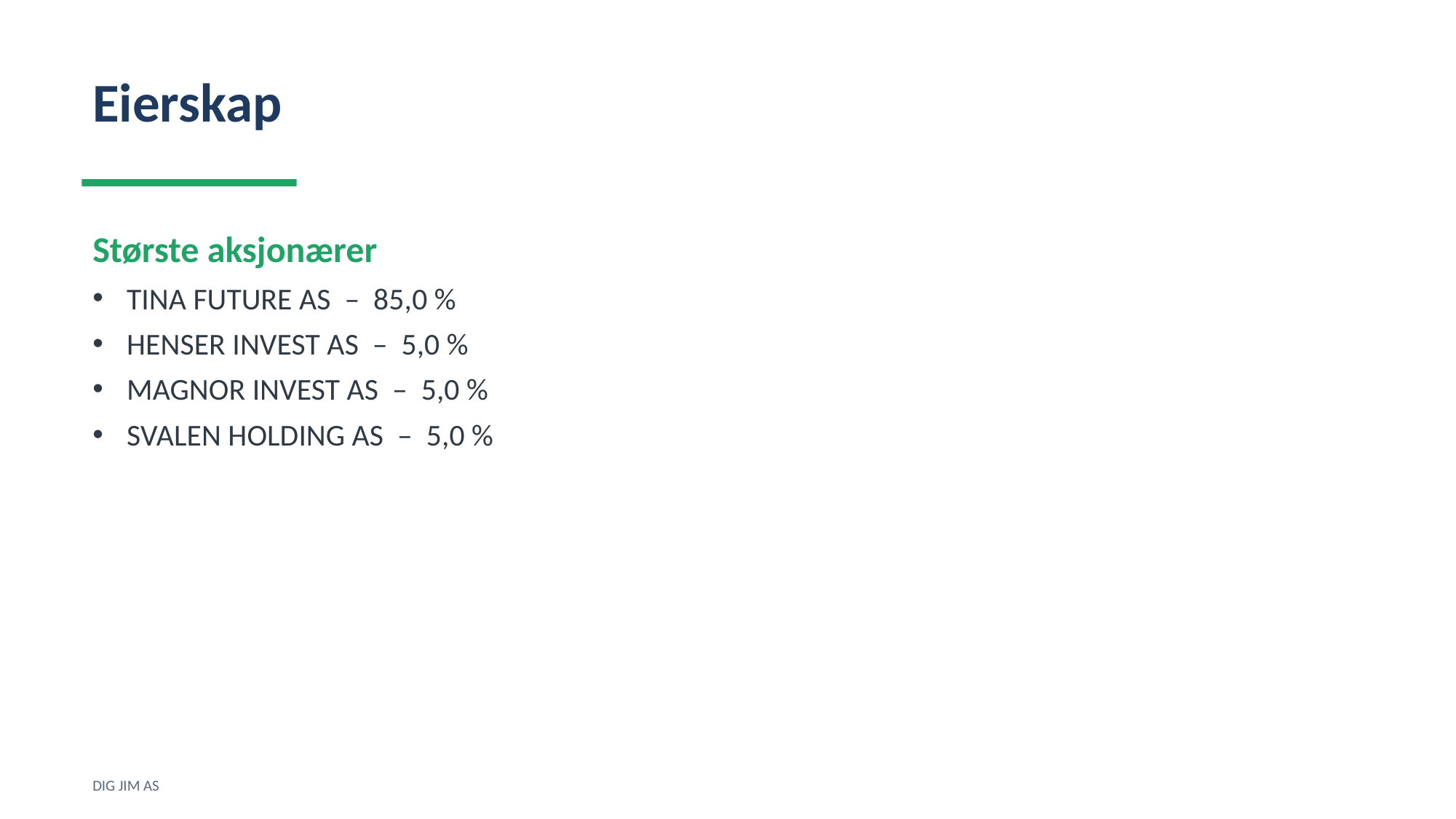

Eierskap

Største aksjonærer
TINA FUTURE AS  –  85,0 %
HENSER INVEST AS  –  5,0 %
MAGNOR INVEST AS  –  5,0 %
SVALEN HOLDING AS  –  5,0 %
DIG JIM AS